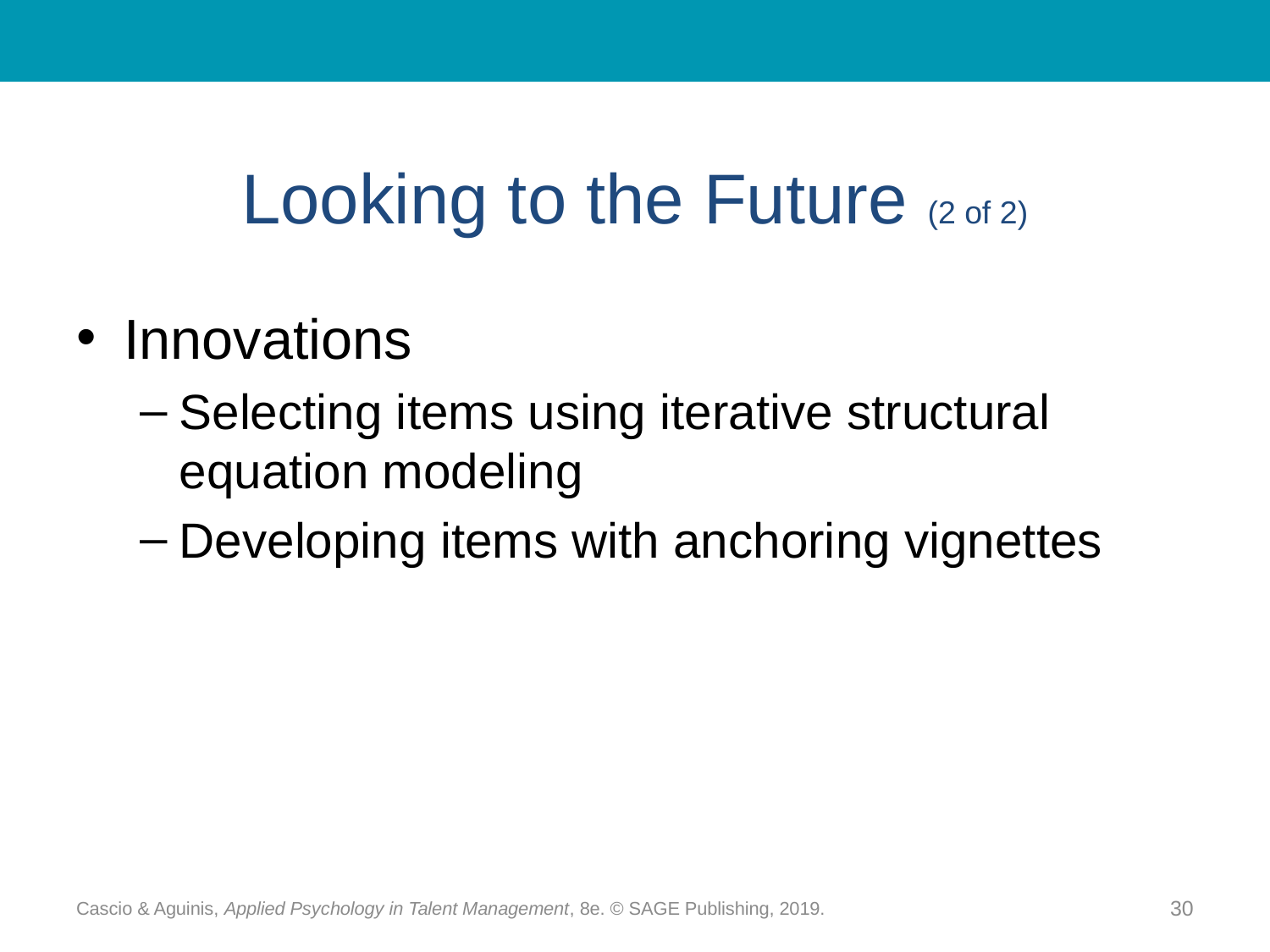

# Looking to the Future (2 of 2)
Innovations
Selecting items using iterative structural equation modeling
Developing items with anchoring vignettes
Cascio & Aguinis, Applied Psychology in Talent Management, 8e. © SAGE Publishing, 2019.
30